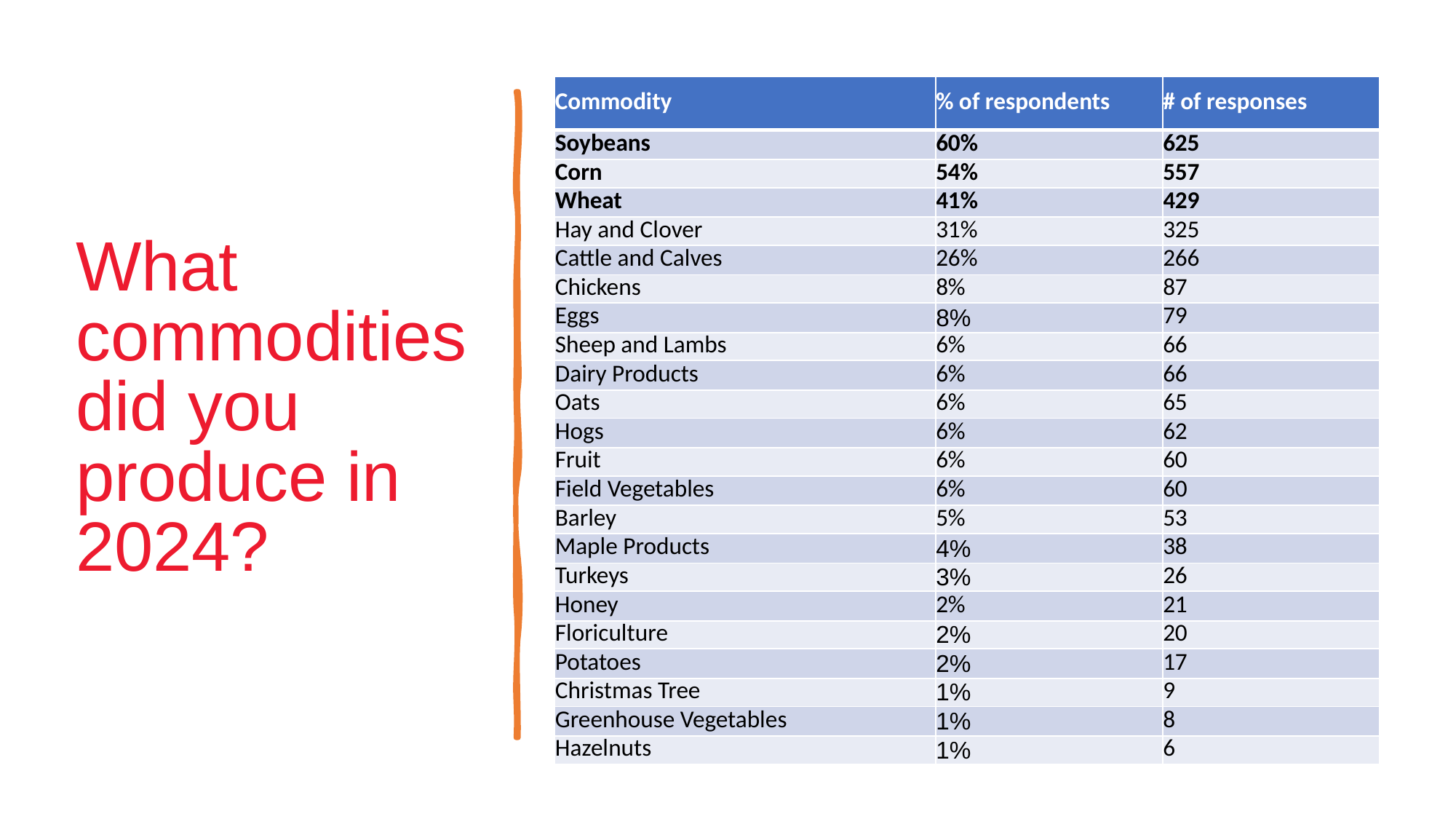

# What commodities did you produce in 2024?
| Commodity | % of respondents | # of responses |
| --- | --- | --- |
| Soybeans | 60% | 625 |
| Corn | 54% | 557 |
| Wheat | 41% | 429 |
| Hay and Clover | 31% | 325 |
| Cattle and Calves | 26% | 266 |
| Chickens | 8% | 87 |
| Eggs | 8% | 79 |
| Sheep and Lambs | 6% | 66 |
| Dairy Products | 6% | 66 |
| Oats | 6% | 65 |
| Hogs | 6% | 62 |
| Fruit | 6% | 60 |
| Field Vegetables | 6% | 60 |
| Barley | 5% | 53 |
| Maple Products | 4% | 38 |
| Turkeys | 3% | 26 |
| Honey | 2% | 21 |
| Floriculture | 2% | 20 |
| Potatoes | 2% | 17 |
| Christmas Tree | 1% | 9 |
| Greenhouse Vegetables | 1% | 8 |
| Hazelnuts | 1% | 6 |